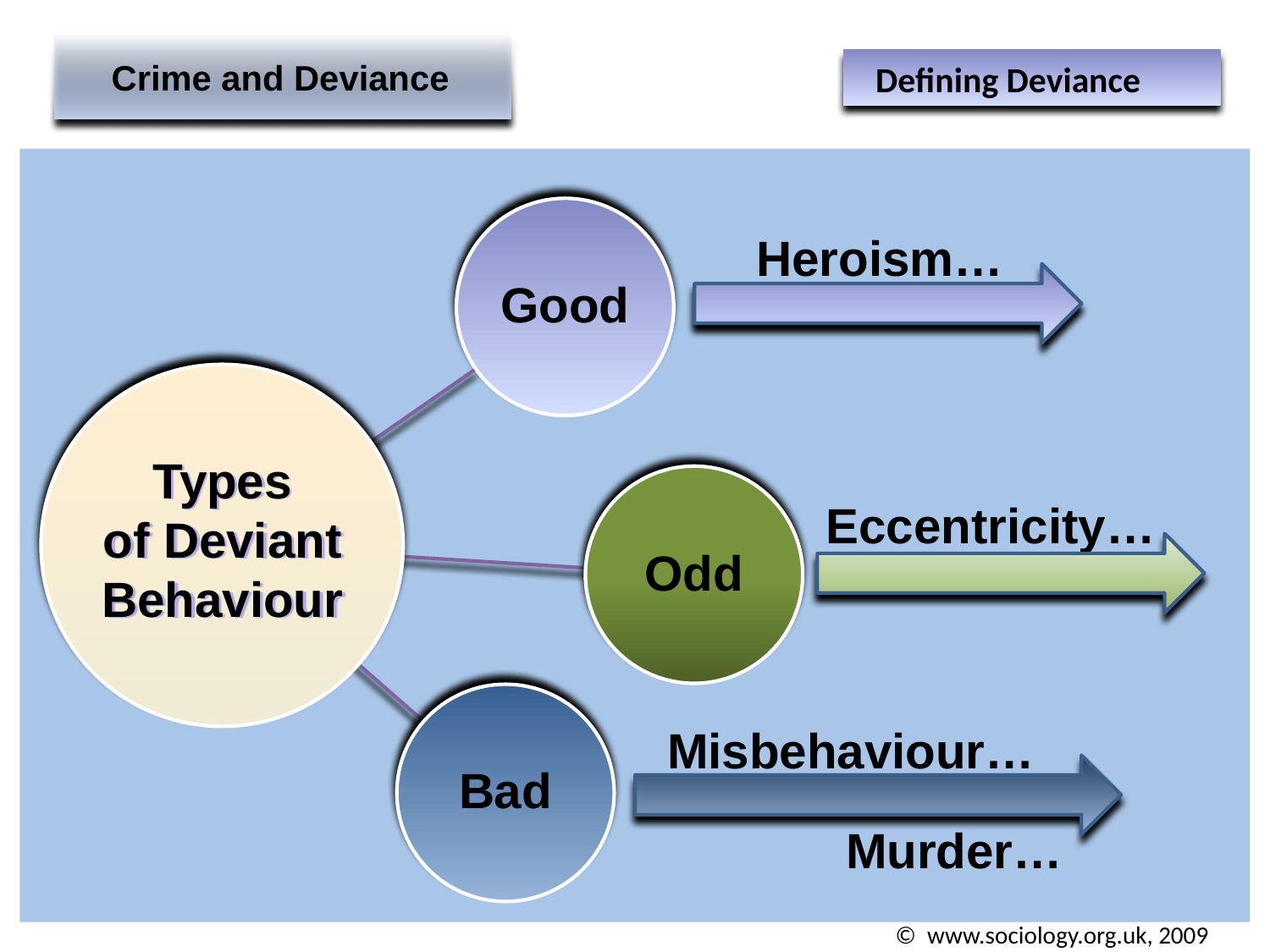

Crime and Deviance

Defining Deviance

Good

Odd
Bad
Heroism…

Types
of Deviant Behaviour
Eccentricity…

Misbehaviour…

Murder…
©  www.sociology.org.uk, 2009